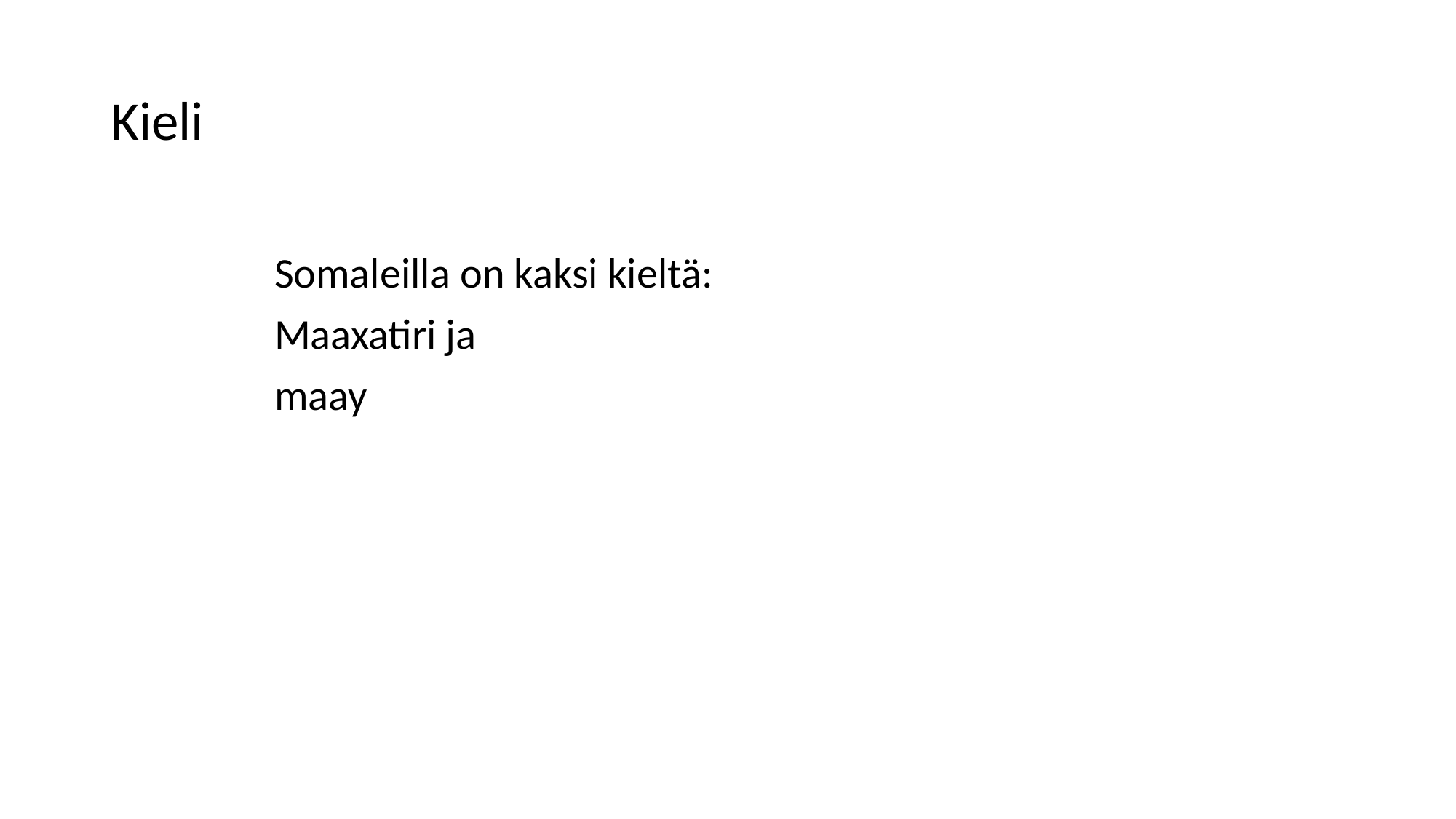

# Kieli
Somaleilla on kaksi kieltä:
Maaxatiri ja
maay